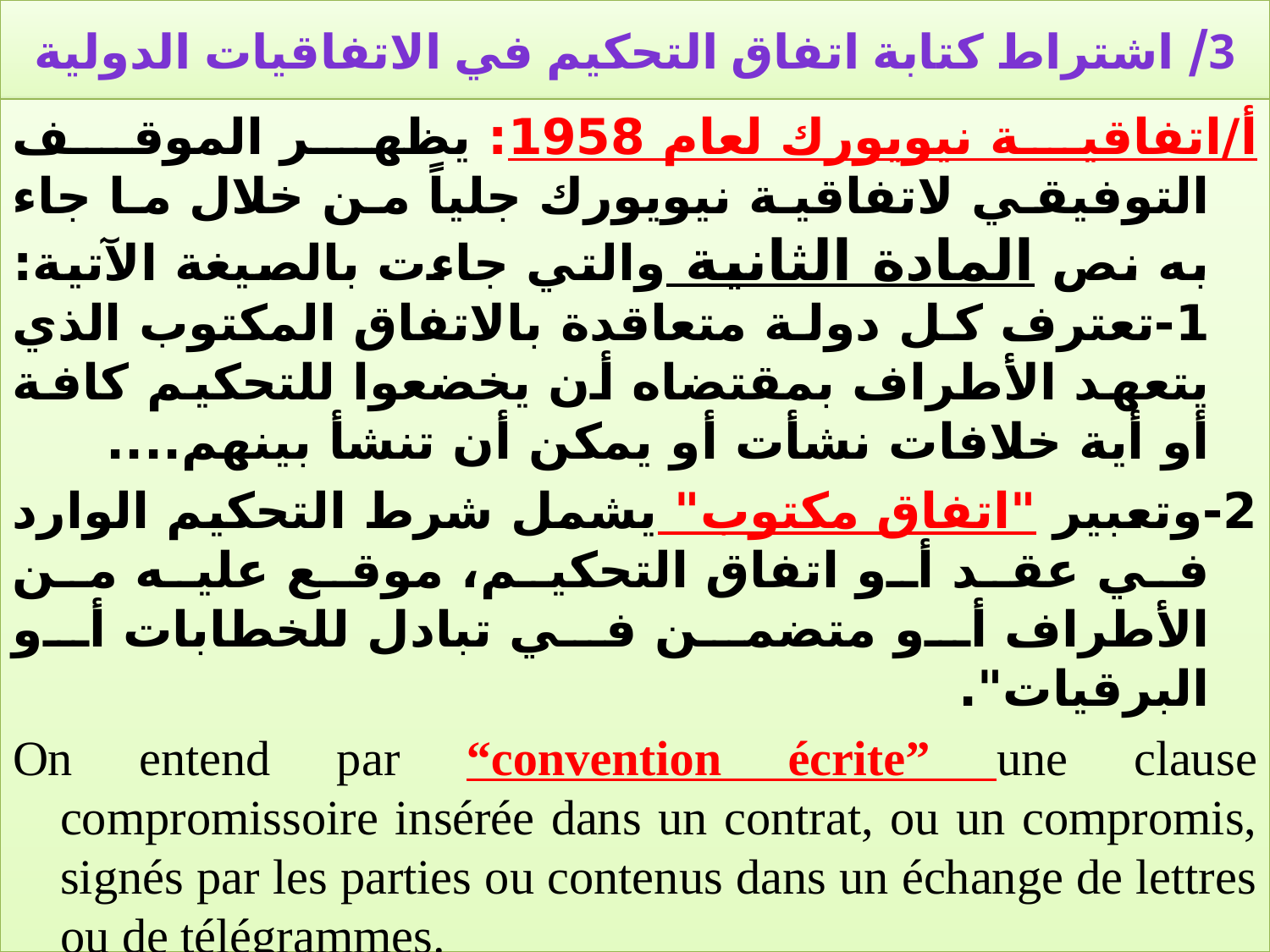

# 3/ اشتراط كتابة اتفاق التحكيم في الاتفاقيات الدولية
أ/اتفاقية نيويورك لعام 1958: يظهر الموقف التوفيقي لاتفاقية نيويورك جلياً من خلال ما جاء به نص المادة الثانية والتي جاءت بالصيغة الآتية: 1-تعترف كل دولة متعاقدة بالاتفاق المكتوب الذي يتعهد الأطراف بمقتضاه أن يخضعوا للتحكيم كافة أو أية خلافات نشأت أو يمكن أن تنشأ بينهم....
2-وتعبير "اتفاق مكتوب" يشمل شرط التحكيم الوارد في عقد أو اتفاق التحكيم، موقع عليه من الأطراف أو متضمن في تبادل للخطابات أو البرقيات".
On entend par “convention écrite” une clause compromissoire insérée dans un contrat, ou un compromis, signés par les parties ou contenus dans un échange de lettres ou de télégrammes.
من أهم نتائج تطبيق الاتفاقية:  أن يكون اتفاق التحكيم مكتوباً وفقا للمفهوم الوارد بالمادة الثانية من الاتفاقية، وذلك حتى ولو لم يكن شرط كتابة اتفاق التحكيم متطلباً وفقاً للتشريع الوطني في الدولة المعنية.